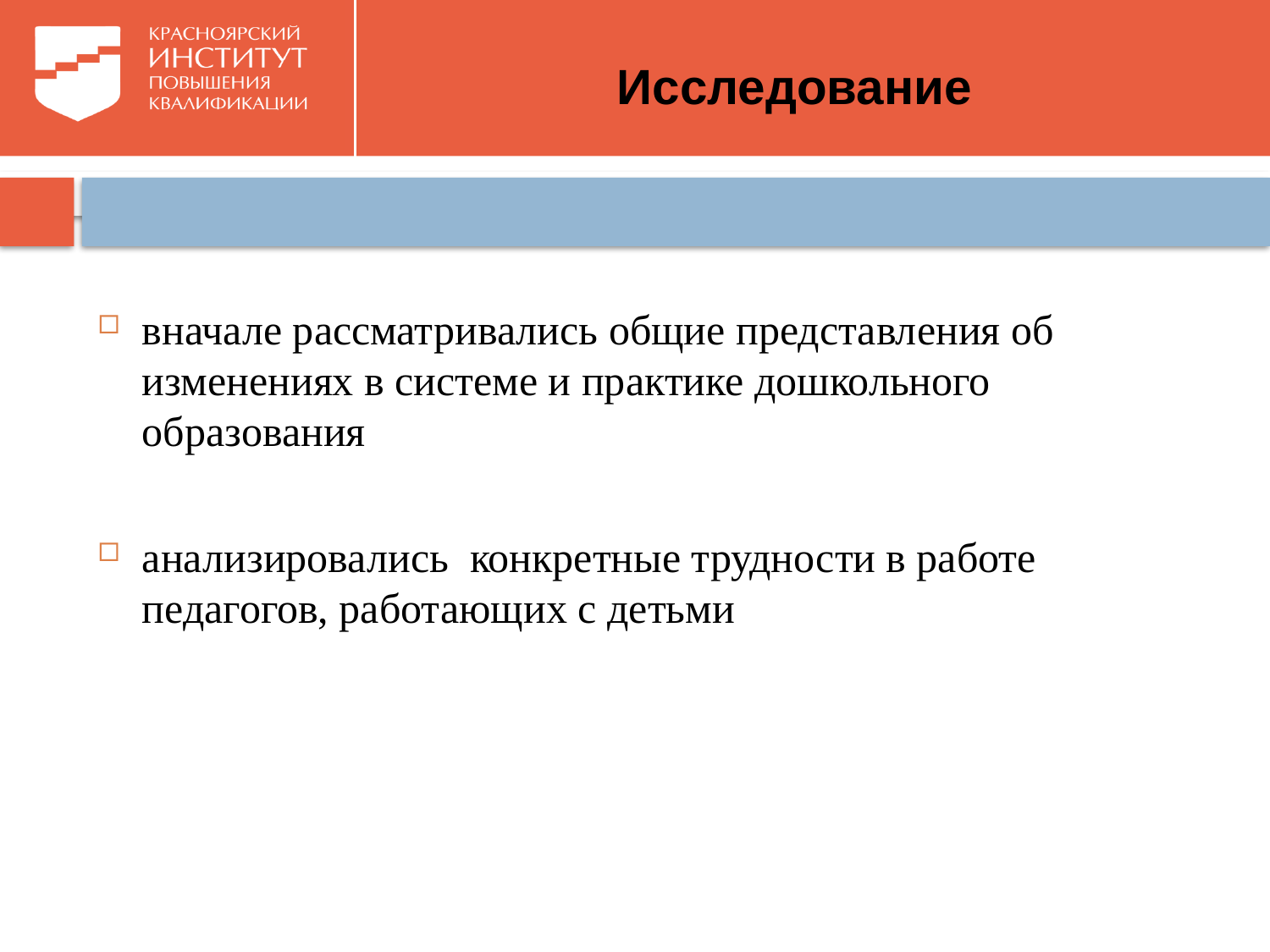

# Исследование
вначале рассматривались общие представления об изменениях в системе и практике дошкольного образования

анализировались  конкретные трудности в работе педагогов, работающих с детьми